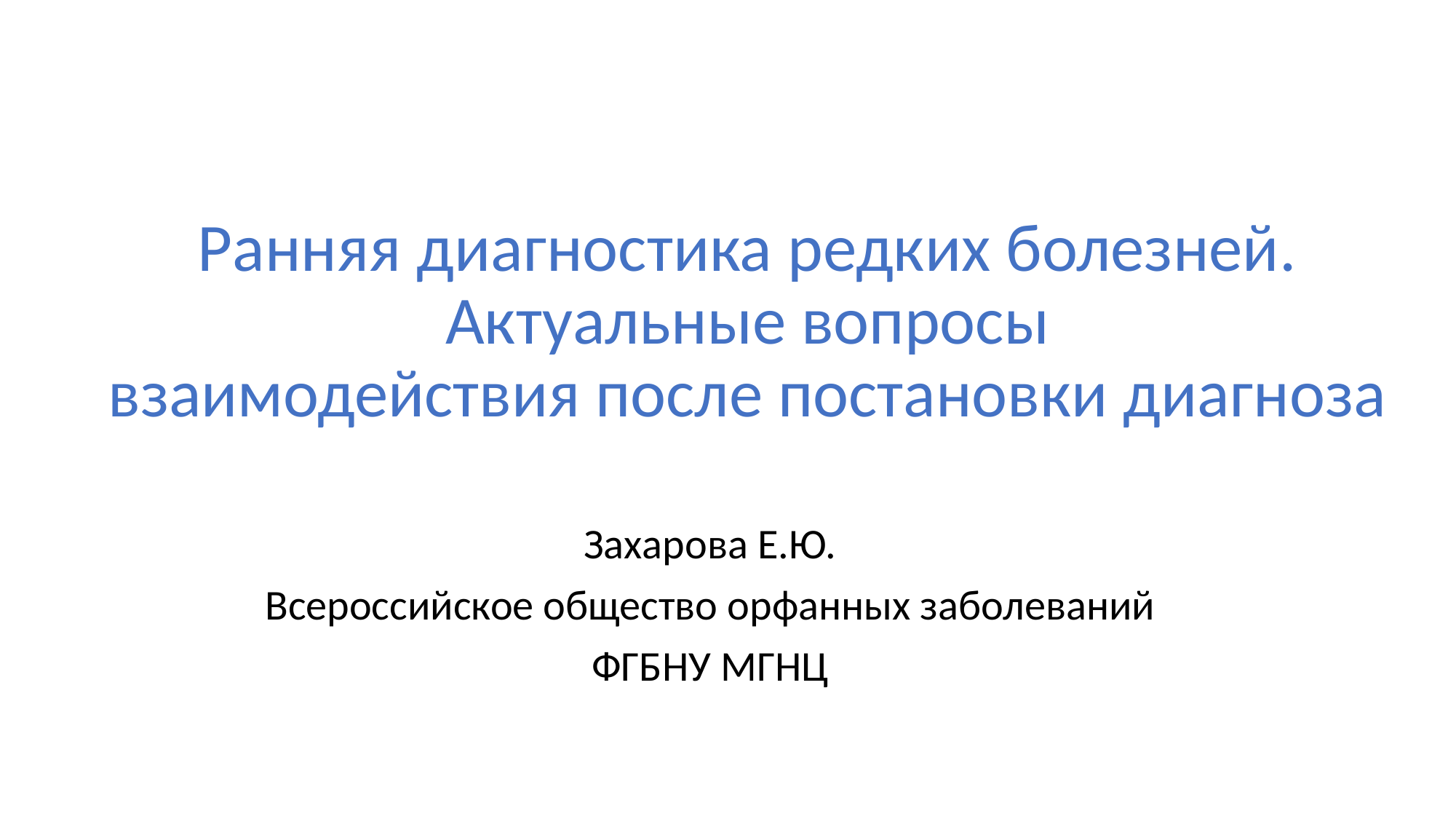

# Ранняя диагностика редких болезней. Актуальные вопросы взаимодействия после постановки диагноза
Захарова Е.Ю.
Всероссийское общество орфанных заболеваний
ФГБНУ МГНЦ